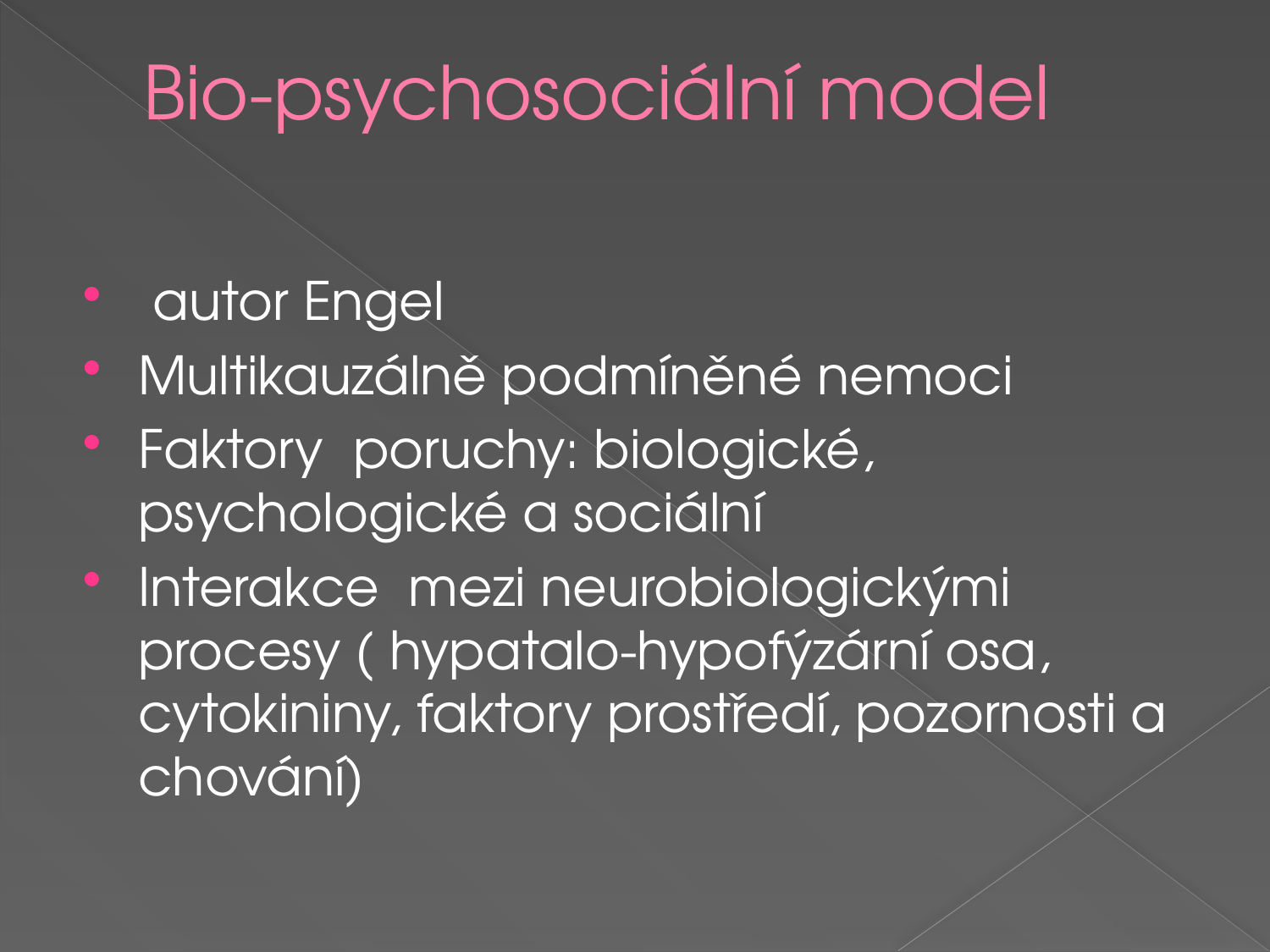

# Bio-psychosociální model
 autor Engel
Multikauzálně podmíněné nemoci
Faktory  poruchy: biologické, psychologické a sociální
Interakce  mezi neurobiologickými procesy ( hypatalo-hypofýzární osa, cytokininy, faktory prostředí, pozornosti a chování)